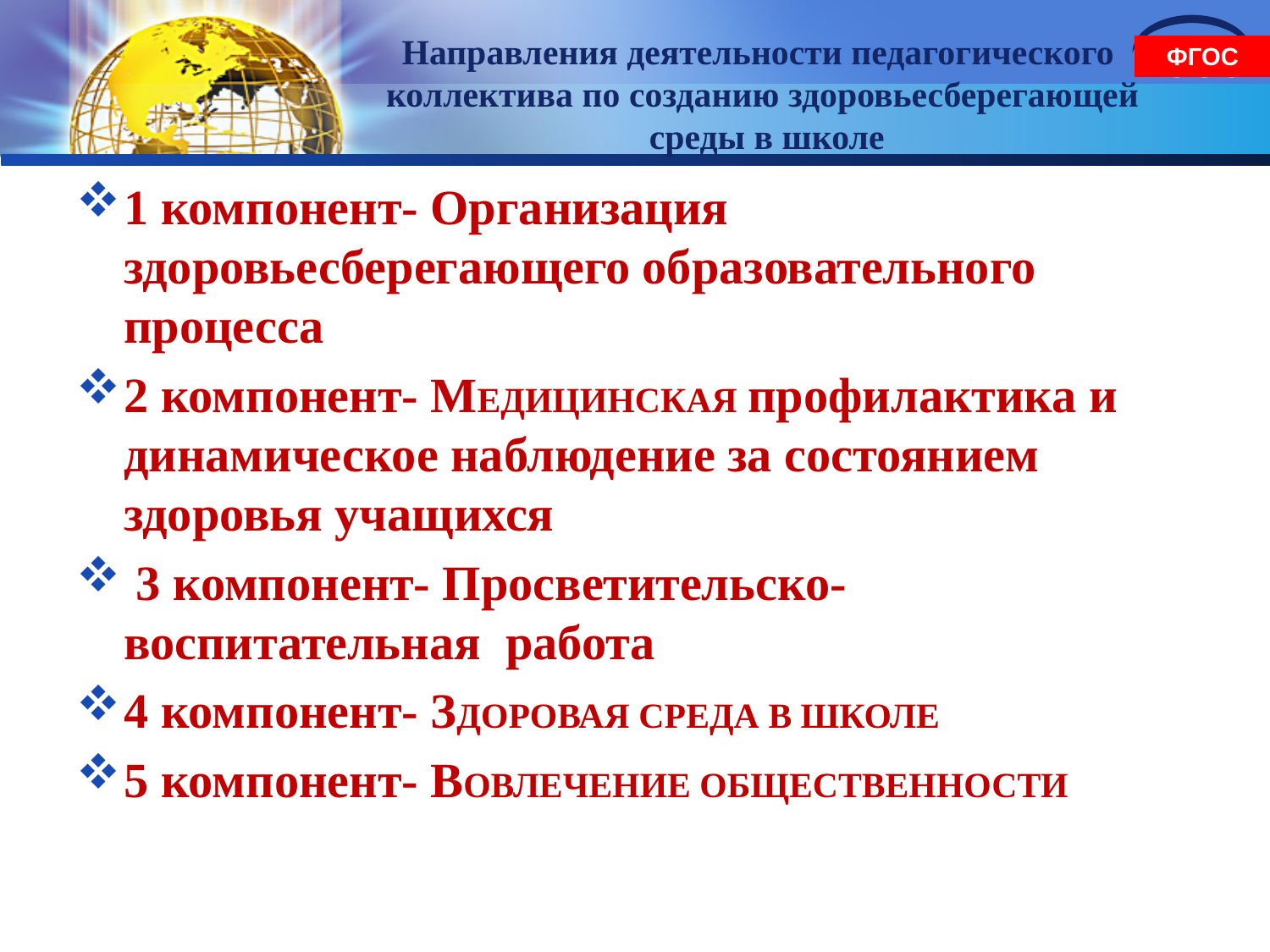

# Направления деятельности педагогического коллектива по созданию здоровьесберегающей среды в школе
ФГОС
1 компонент- Организация здоровьесберегающего образовательного процесса
2 компонент- МЕДИЦИНСКАЯ профилактика и динамическое наблюдение за состоянием здоровья учащихся
 3 компонент- Просветительско- воспитательная  работа
4 компонент- ЗДОРОВАЯ СРЕДА В ШКОЛЕ
5 компонент- ВОВЛЕЧЕНИЕ ОБЩЕСТВЕННОСТИ